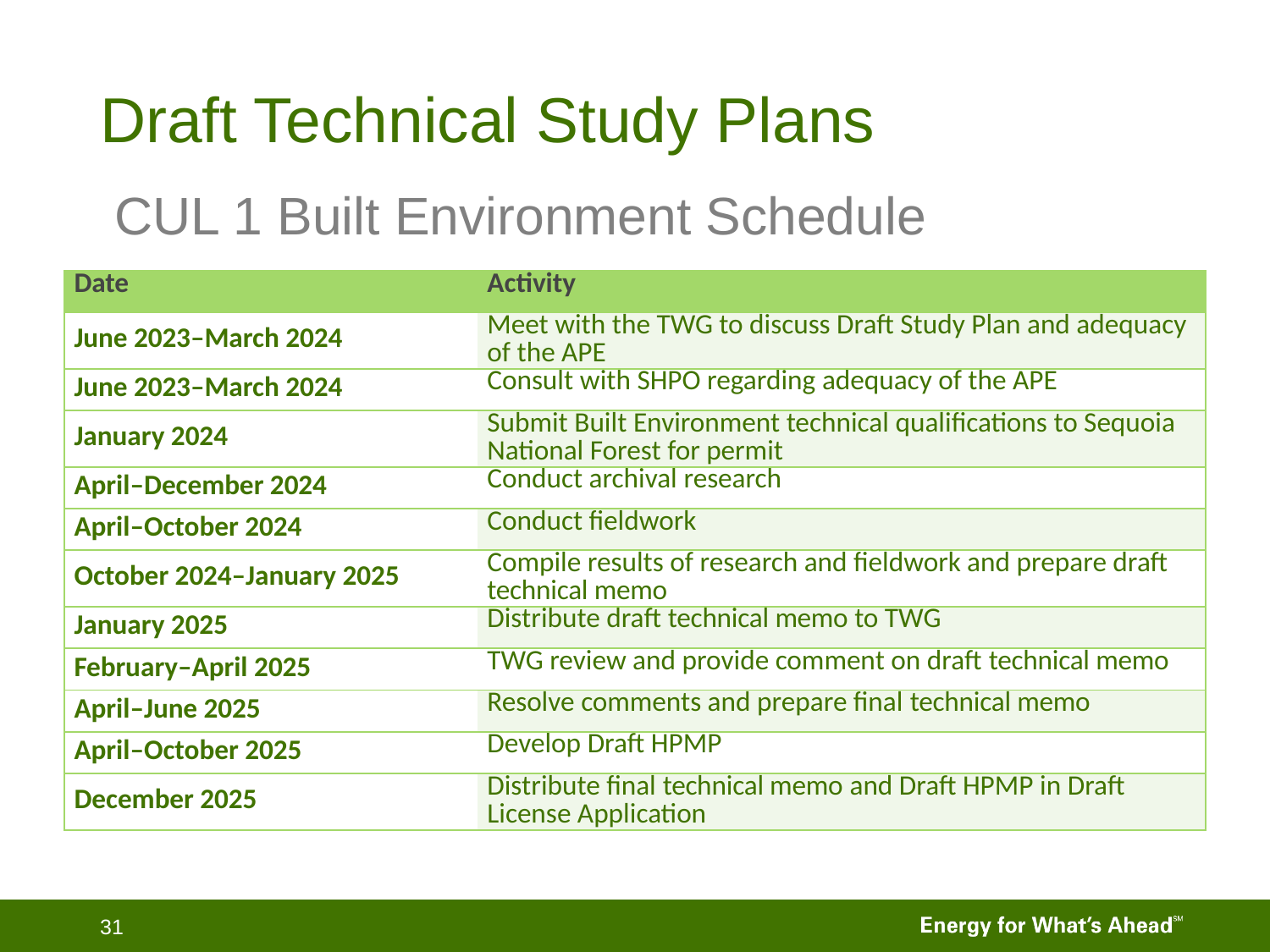

# Draft Technical Study Plans
 CUL 1 Built Environment Schedule

| Date | Activity |
| --- | --- |
| June 2023–March 2024 | Meet with the TWG to discuss Draft Study Plan and adequacy of the APE |
| June 2023–March 2024 | Consult with SHPO regarding adequacy of the APE |
| January 2024 | Submit Built Environment technical qualifications to Sequoia National Forest for permit |
| April–December 2024 | Conduct archival research |
| April–October 2024 | Conduct fieldwork |
| October 2024–January 2025 | Compile results of research and fieldwork and prepare draft technical memo |
| January 2025 | Distribute draft technical memo to TWG |
| February–April 2025 | TWG review and provide comment on draft technical memo |
| April–June 2025 | Resolve comments and prepare final technical memo |
| April–October 2025 | Develop Draft HPMP |
| December 2025 | Distribute final technical memo and Draft HPMP in Draft License Application |
31